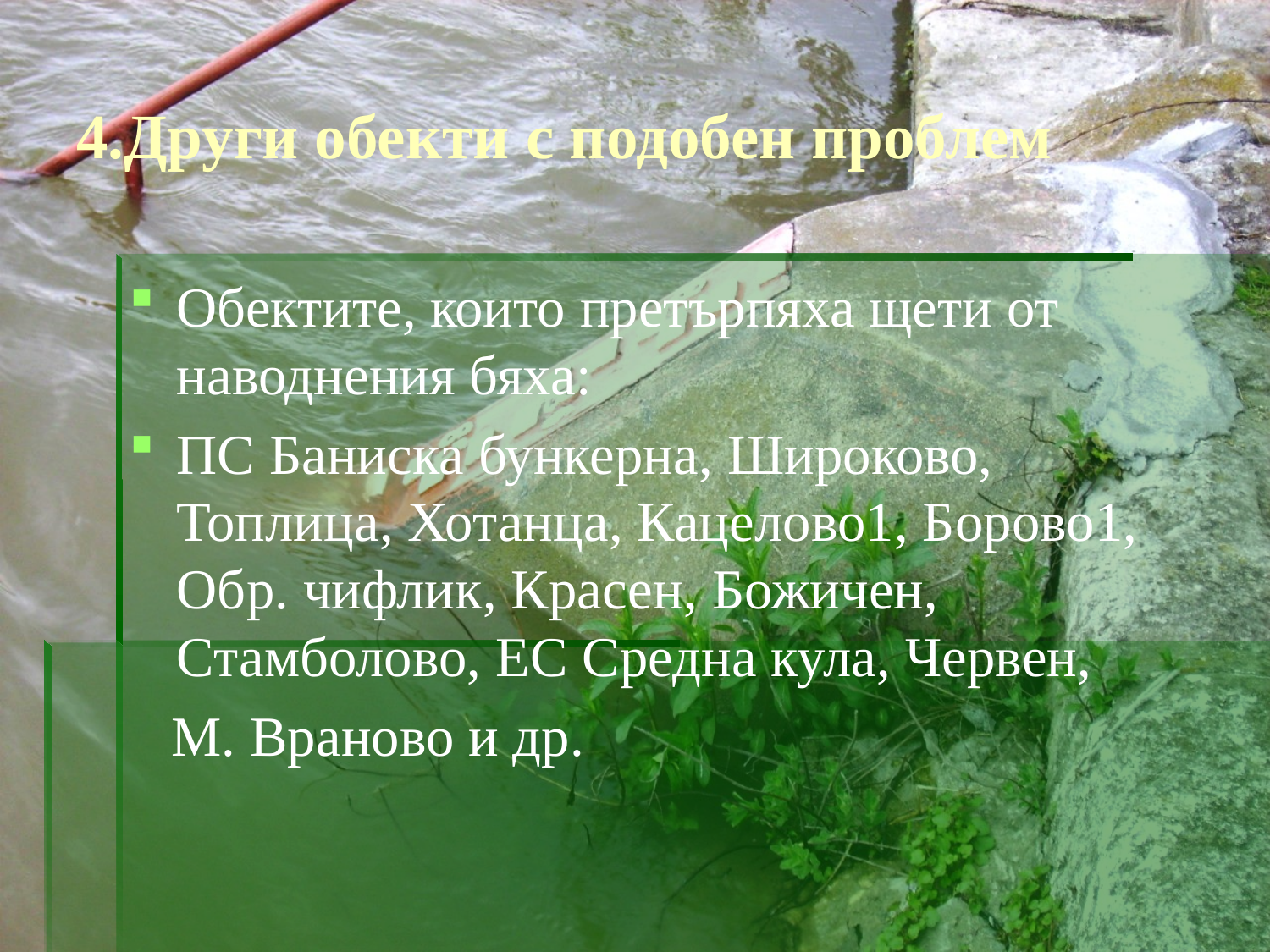

# 4.Други обекти с подобен проблем
Обектите, които претърпяха щети от наводнения бяха:
ПС Баниска бункерна, Широково, Топлица, Хотанца, Кацелово1, Борово1,  Обр. чифлик, Красен, Божичен, Стамболово, ЕС Средна кула, Червен,
   М. Враново и др.